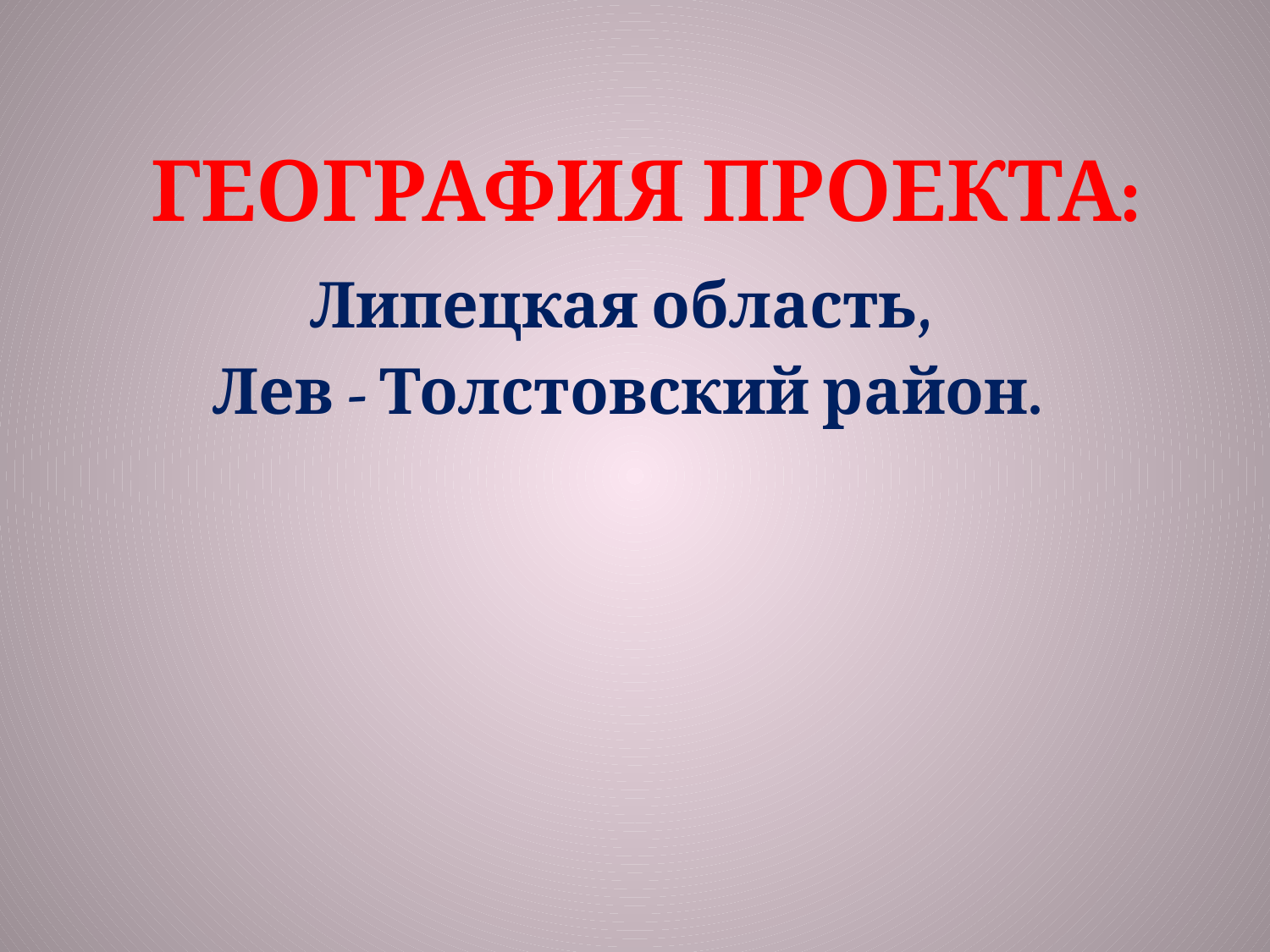

# География проекта:
Липецкая область,
Лев - Толстовский район.